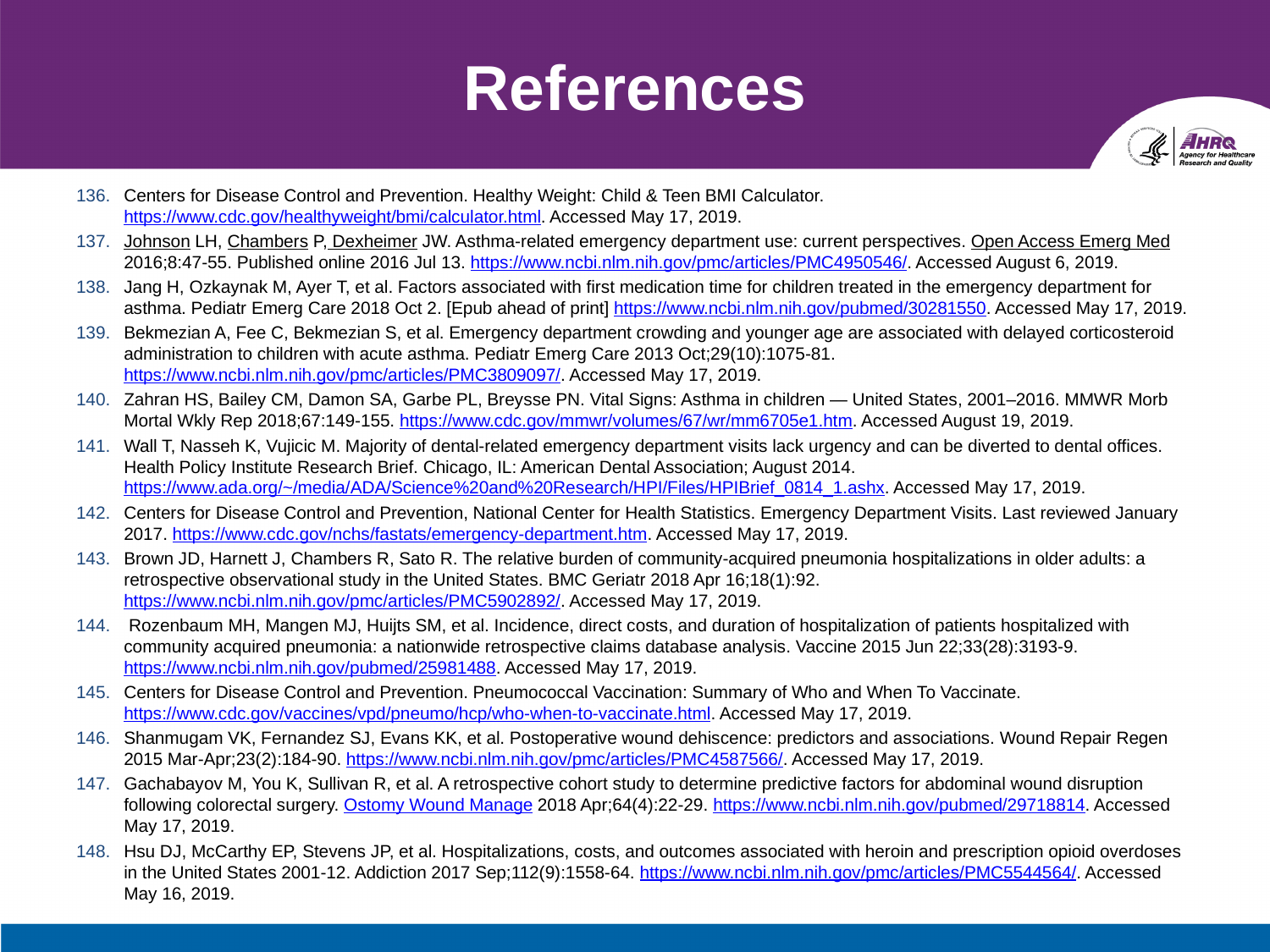

# References
Centers for Disease Control and Prevention. Healthy Weight: Child & Teen BMI Calculator. https://www.cdc.gov/healthyweight/bmi/calculator.html. Accessed May 17, 2019.
Johnson LH, Chambers P, Dexheimer JW. Asthma-related emergency department use: current perspectives. Open Access Emerg Med 2016;8:47-55. Published online 2016 Jul 13. https://www.ncbi.nlm.nih.gov/pmc/articles/PMC4950546/. Accessed August 6, 2019.
Jang H, Ozkaynak M, Ayer T, et al. Factors associated with first medication time for children treated in the emergency department for asthma. Pediatr Emerg Care 2018 Oct 2. [Epub ahead of print] https://www.ncbi.nlm.nih.gov/pubmed/30281550. Accessed May 17, 2019.
Bekmezian A, Fee C, Bekmezian S, et al. Emergency department crowding and younger age are associated with delayed corticosteroid administration to children with acute asthma. Pediatr Emerg Care 2013 Oct;29(10):1075-81. https://www.ncbi.nlm.nih.gov/pmc/articles/PMC3809097/. Accessed May 17, 2019.
Zahran HS, Bailey CM, Damon SA, Garbe PL, Breysse PN. Vital Signs: Asthma in children — United States, 2001–2016. MMWR Morb Mortal Wkly Rep 2018;67:149-155. https://www.cdc.gov/mmwr/volumes/67/wr/mm6705e1.htm. Accessed August 19, 2019.
Wall T, Nasseh K, Vujicic M. Majority of dental-related emergency department visits lack urgency and can be diverted to dental offices. Health Policy Institute Research Brief. Chicago, IL: American Dental Association; August 2014. https://www.ada.org/~/media/ADA/Science%20and%20Research/HPI/Files/HPIBrief_0814_1.ashx. Accessed May 17, 2019.
Centers for Disease Control and Prevention, National Center for Health Statistics. Emergency Department Visits. Last reviewed January 2017. https://www.cdc.gov/nchs/fastats/emergency-department.htm. Accessed May 17, 2019.
Brown JD, Harnett J, Chambers R, Sato R. The relative burden of community-acquired pneumonia hospitalizations in older adults: a retrospective observational study in the United States. BMC Geriatr 2018 Apr 16;18(1):92. https://www.ncbi.nlm.nih.gov/pmc/articles/PMC5902892/. Accessed May 17, 2019.
 Rozenbaum MH, Mangen MJ, Huijts SM, et al. Incidence, direct costs, and duration of hospitalization of patients hospitalized with community acquired pneumonia: a nationwide retrospective claims database analysis. Vaccine 2015 Jun 22;33(28):3193-9. https://www.ncbi.nlm.nih.gov/pubmed/25981488. Accessed May 17, 2019.
Centers for Disease Control and Prevention. Pneumococcal Vaccination: Summary of Who and When To Vaccinate. https://www.cdc.gov/vaccines/vpd/pneumo/hcp/who-when-to-vaccinate.html. Accessed May 17, 2019.
Shanmugam VK, Fernandez SJ, Evans KK, et al. Postoperative wound dehiscence: predictors and associations. Wound Repair Regen 2015 Mar-Apr;23(2):184-90. https://www.ncbi.nlm.nih.gov/pmc/articles/PMC4587566/. Accessed May 17, 2019.
Gachabayov M, You K, Sullivan R, et al. A retrospective cohort study to determine predictive factors for abdominal wound disruption following colorectal surgery. Ostomy Wound Manage 2018 Apr;64(4):22-29. https://www.ncbi.nlm.nih.gov/pubmed/29718814. Accessed May 17, 2019.
Hsu DJ, McCarthy EP, Stevens JP, et al. Hospitalizations, costs, and outcomes associated with heroin and prescription opioid overdoses in the United States 2001-12. Addiction 2017 Sep;112(9):1558-64. https://www.ncbi.nlm.nih.gov/pmc/articles/PMC5544564/. Accessed May 16, 2019.